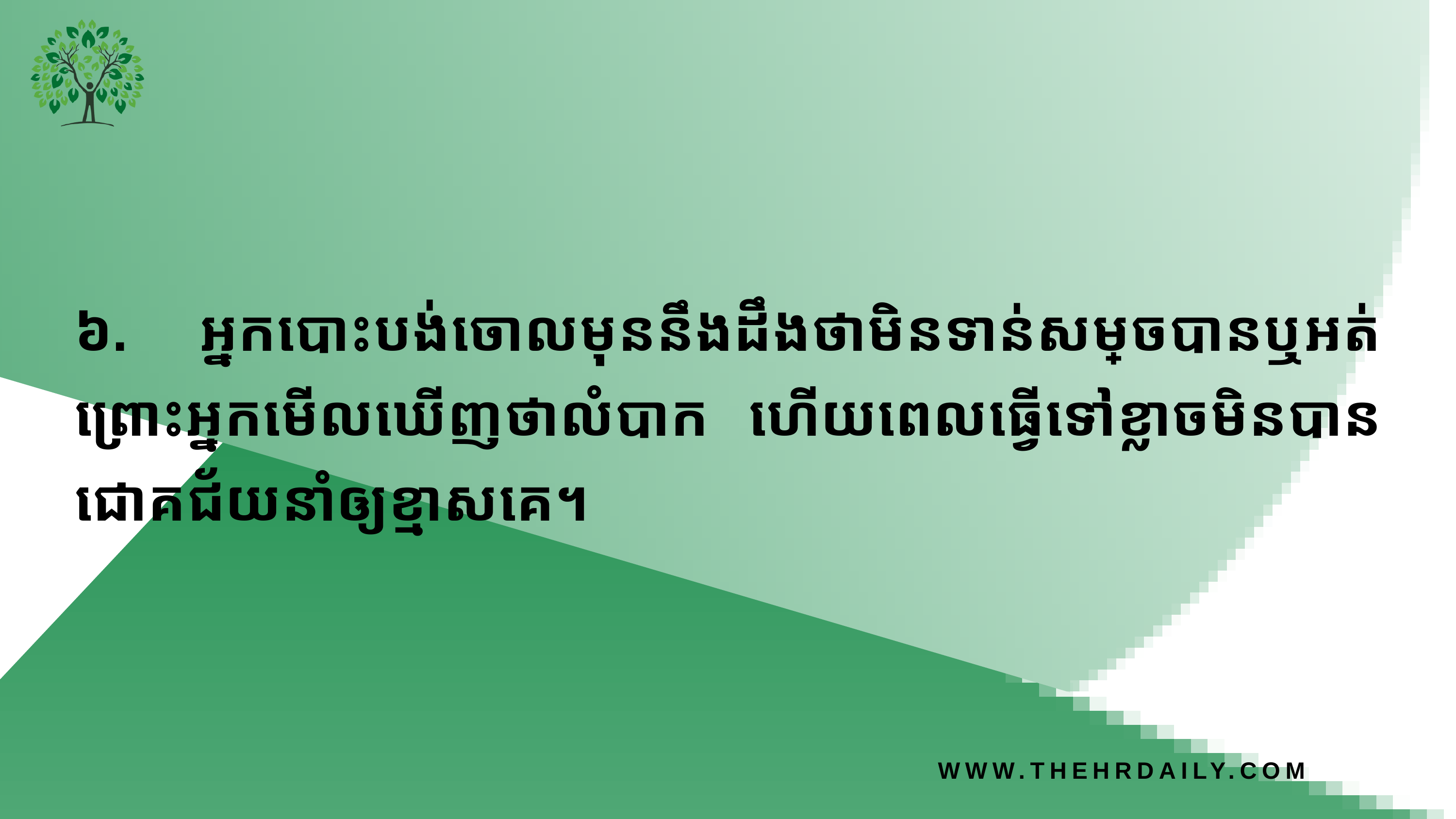

៦. អ្នក​បោះបង់ចោល​មុន​នឹង​ដឹង​ថា​មិន​ទាន់​សម្រេច​បានឬ​អត់ ព្រោះ​អ្នក​មើល​ឃើញ​ថា​លំបាក ហើយ​ពេល​ធ្វើ​ទៅ​ខ្លាច​មិន​បាន​ជោគជ័យ​នាំ​​ឲ្យខ្មាស​គេ។

WWW.THEHRDAILY.COM